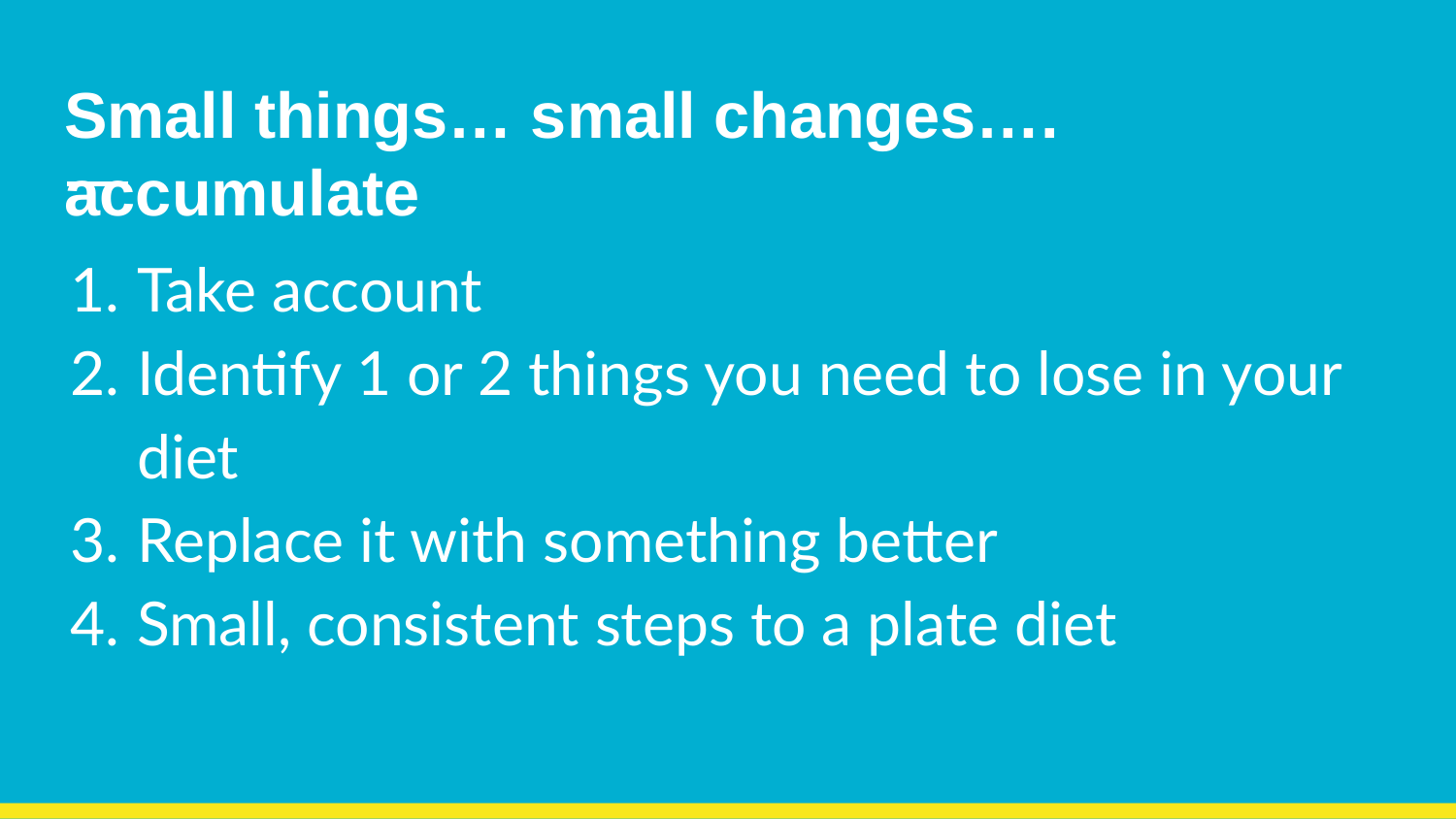

# Small things… small changes…. accumulate
Take account
Identify 1 or 2 things you need to lose in your diet
Replace it with something better
Small, consistent steps to a plate diet